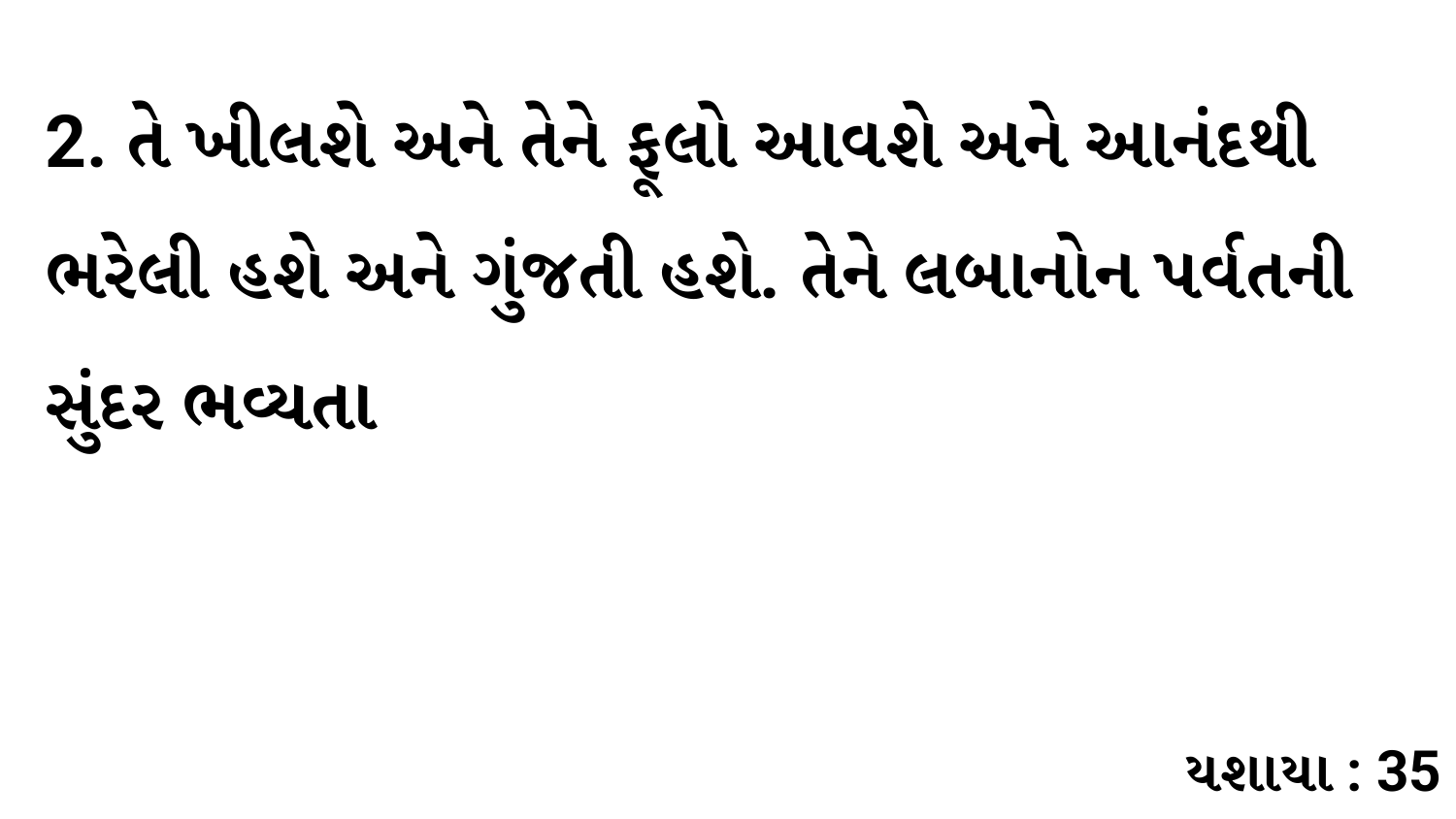

2. તે ખીલશે અને તેને ફૂલો આવશે અને આનંદથી ભરેલી હશે અને ગુંજતી હશે. તેને લબાનોન પર્વતની સુંદર ભવ્યતા
યશાયા : 35